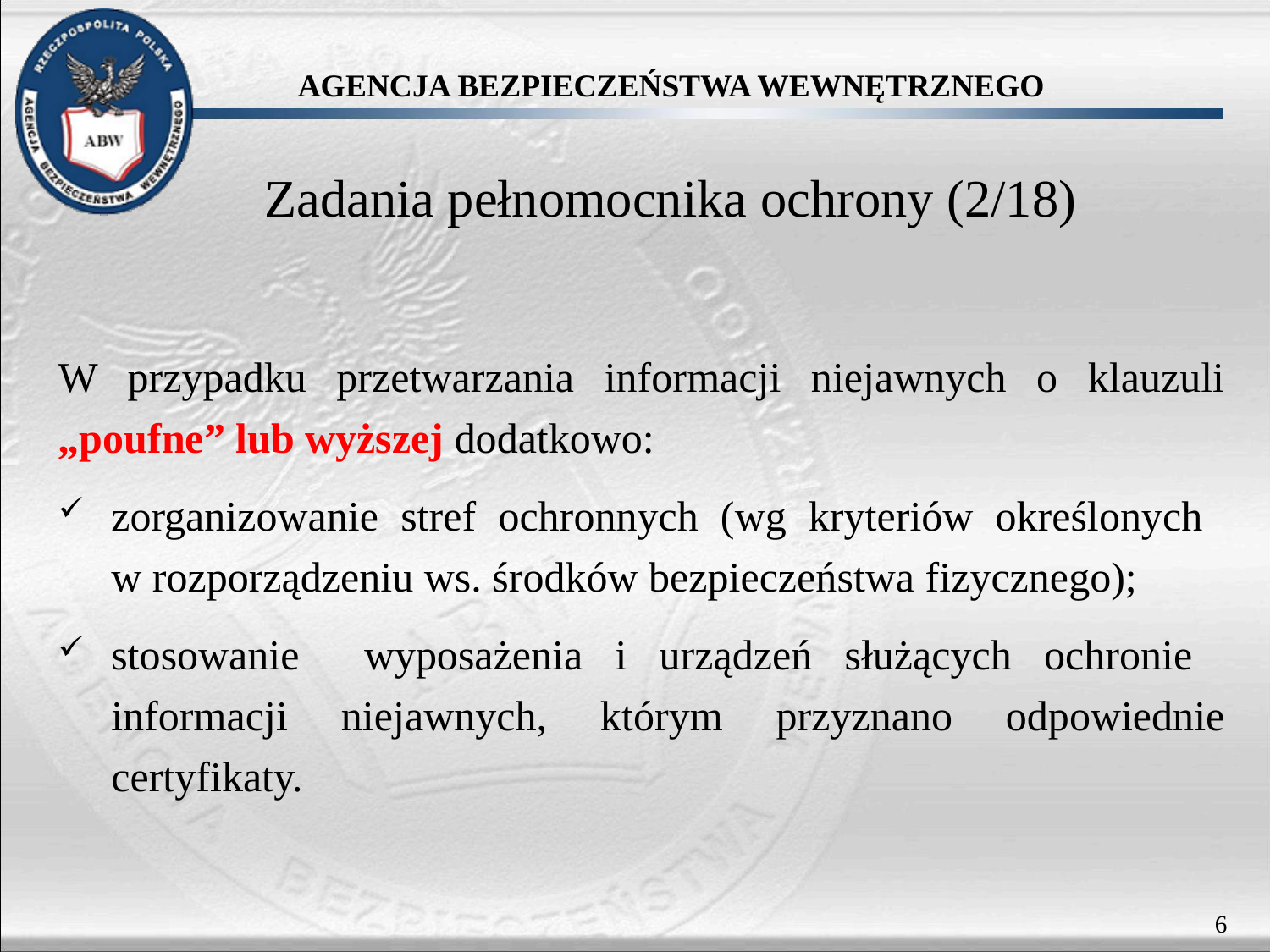

Zadania pełnomocnika ochrony (2/18)
W przypadku przetwarzania informacji niejawnych o klauzuli „poufne” lub wyższej dodatkowo:
zorganizowanie stref ochronnych (wg kryteriów określonych
w rozporządzeniu ws. środków bezpieczeństwa fizycznego);
stosowanie  wyposażenia i urządzeń służących ochronie  informacji niejawnych, którym przyznano odpowiednie certyfikaty.
6